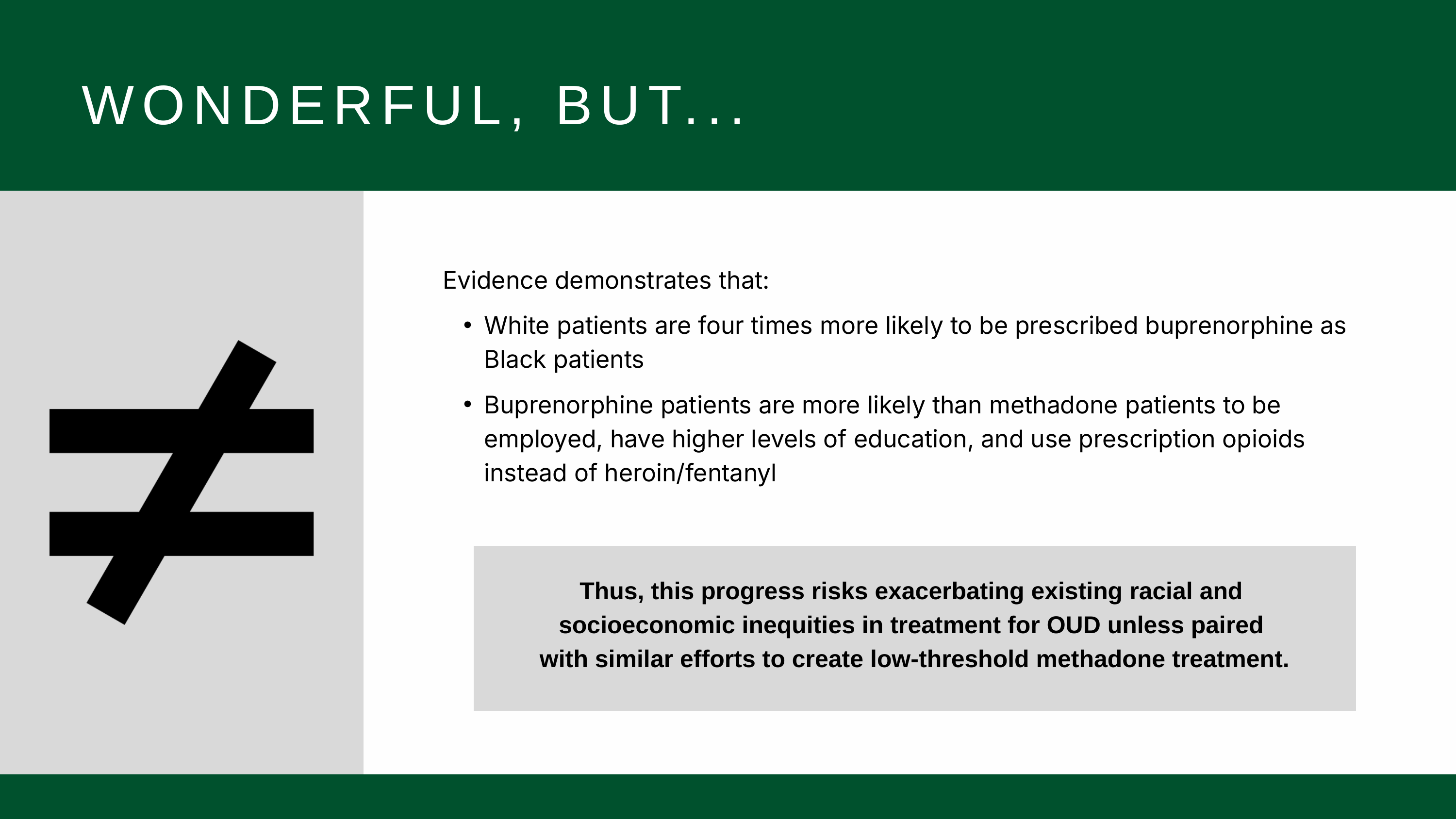

WONDERFUL, BUT...

Evidence demonstrates that:

White patients are four times more likely to be prescribed buprenorphine as Black patients

Buprenorphine patients are more likely than methadone patients to be employed, have higher levels of education, and use prescription opioids instead of heroin/fentanyl

Thus, this progress risks exacerbating existing racial and
socioeconomic inequities in treatment for OUD unless paired
with similar efforts to create low-threshold methadone treatment.